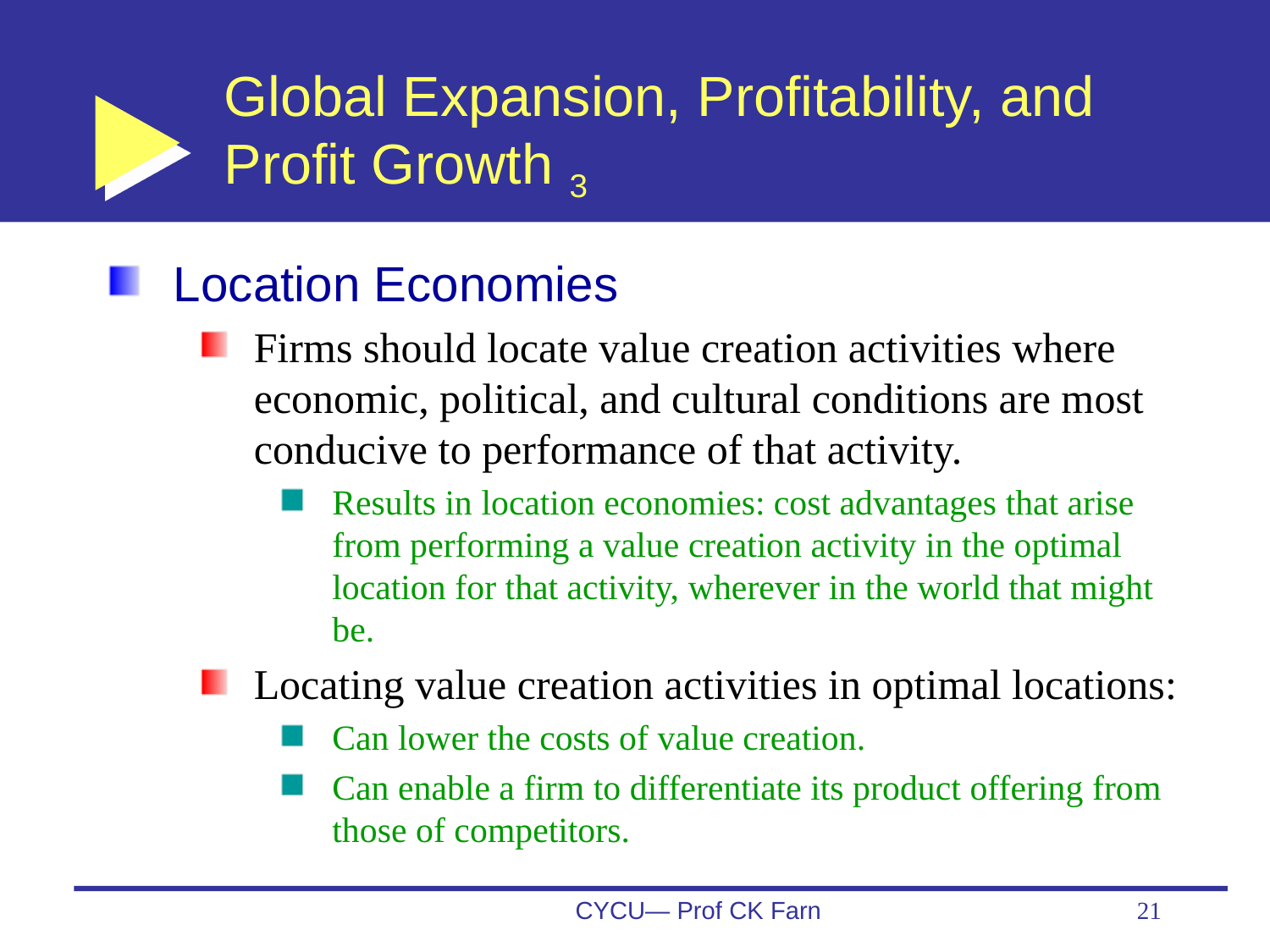

# Global Expansion, Profitability, and Profit Growth 3
Location Economies
Firms should locate value creation activities where economic, political, and cultural conditions are most conducive to performance of that activity.
Results in location economies: cost advantages that arise from performing a value creation activity in the optimal location for that activity, wherever in the world that might be.
Locating value creation activities in optimal locations:
Can lower the costs of value creation.
Can enable a firm to differentiate its product offering from those of competitors.

CYCU— Prof CK Farn
21